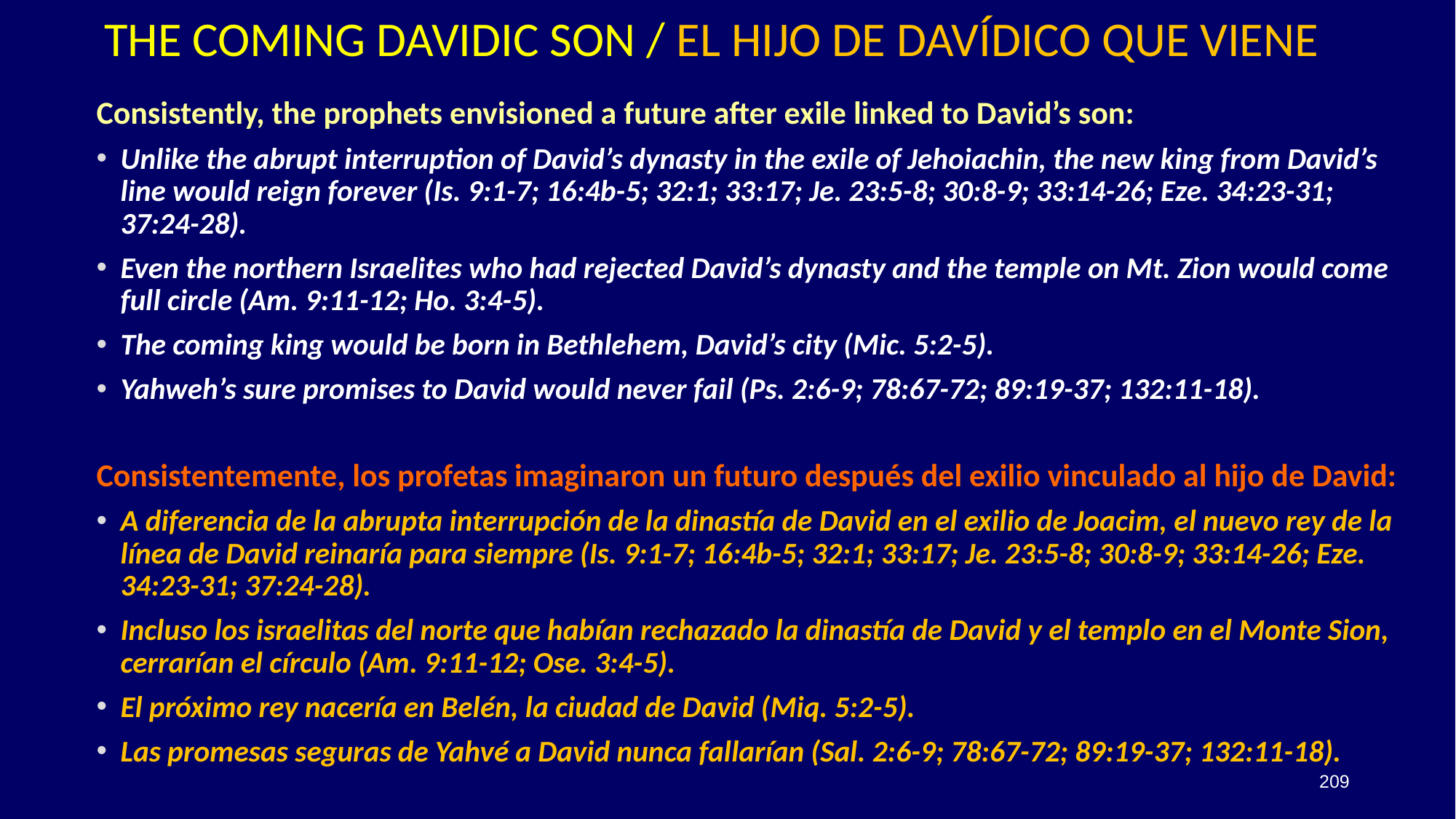

# THE COMING DAVIDIC SON / EL HIJO DE DAVÍDICO QUE VIENE
Consistently, the prophets envisioned a future after exile linked to David’s son:
Unlike the abrupt interruption of David’s dynasty in the exile of Jehoiachin, the new king from David’s line would reign forever (Is. 9:1-7; 16:4b-5; 32:1; 33:17; Je. 23:5-8; 30:8-9; 33:14-26; Eze. 34:23-31; 37:24-28).
Even the northern Israelites who had rejected David’s dynasty and the temple on Mt. Zion would come full circle (Am. 9:11-12; Ho. 3:4-5).
The coming king would be born in Bethlehem, David’s city (Mic. 5:2-5).
Yahweh’s sure promises to David would never fail (Ps. 2:6-9; 78:67-72; 89:19-37; 132:11-18).

Consistentemente, los profetas imaginaron un futuro después del exilio vinculado al hijo de David:
A diferencia de la abrupta interrupción de la dinastía de David en el exilio de Joacim, el nuevo rey de la línea de David reinaría para siempre (Is. 9:1-7; 16:4b-5; 32:1; 33:17; Je. 23:5-8; 30:8-9; 33:14-26; Eze. 34:23-31; 37:24-28).
Incluso los israelitas del norte que habían rechazado la dinastía de David y el templo en el Monte Sion, cerrarían el círculo (Am. 9:11-12; Ose. 3:4-5).
El próximo rey nacería en Belén, la ciudad de David (Miq. 5:2-5).
Las promesas seguras de Yahvé a David nunca fallarían (Sal. 2:6-9; 78:67-72; 89:19-37; 132:11-18).
209